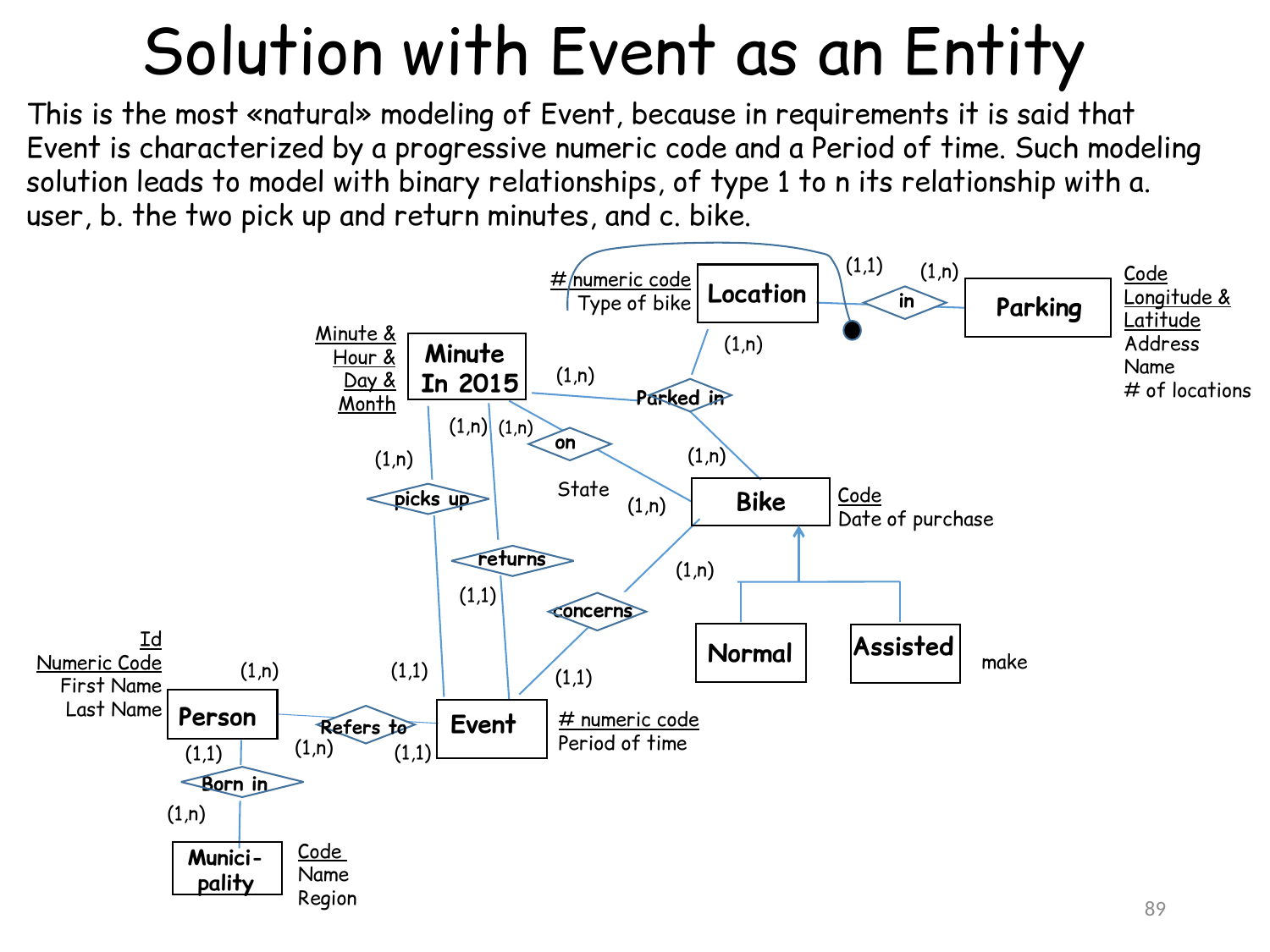

# Solution with Event as an Entity
This is the most «natural» modeling of Event, because in requirements it is said that Event is characterized by a progressive numeric code and a Period of time. Such modeling solution leads to model with binary relationships, of type 1 to n its relationship with a. user, b. the two pick up and return minutes, and c. bike.

(1,1)
(1,n)

Parking
in

Code
Longitude &
Latitude
Address
Name
# of locations
# numeric code
Type of bike

Location
Minute &
Hour &
Day &
Month
(1,n)
Minute
In 2015

(1,n)

 Parked in
(1,n)
(1,n)
  on

(1,n)
(1,n)
State
Code
Date of purchase

picks up
Bike

(1,n)
returns

(1,n)
(1,1)

Assisted
make
concerns

Id
Numeric Code
First Name
Last Name

Normal
(1,1)
(1,n)
(1,1)

Person

# numeric code
Period of time
Event

Refers to
(1,n)
(1,1)
(1,1)
Born in

(1,n)
Code
Name
Region
Munici-
pality

89